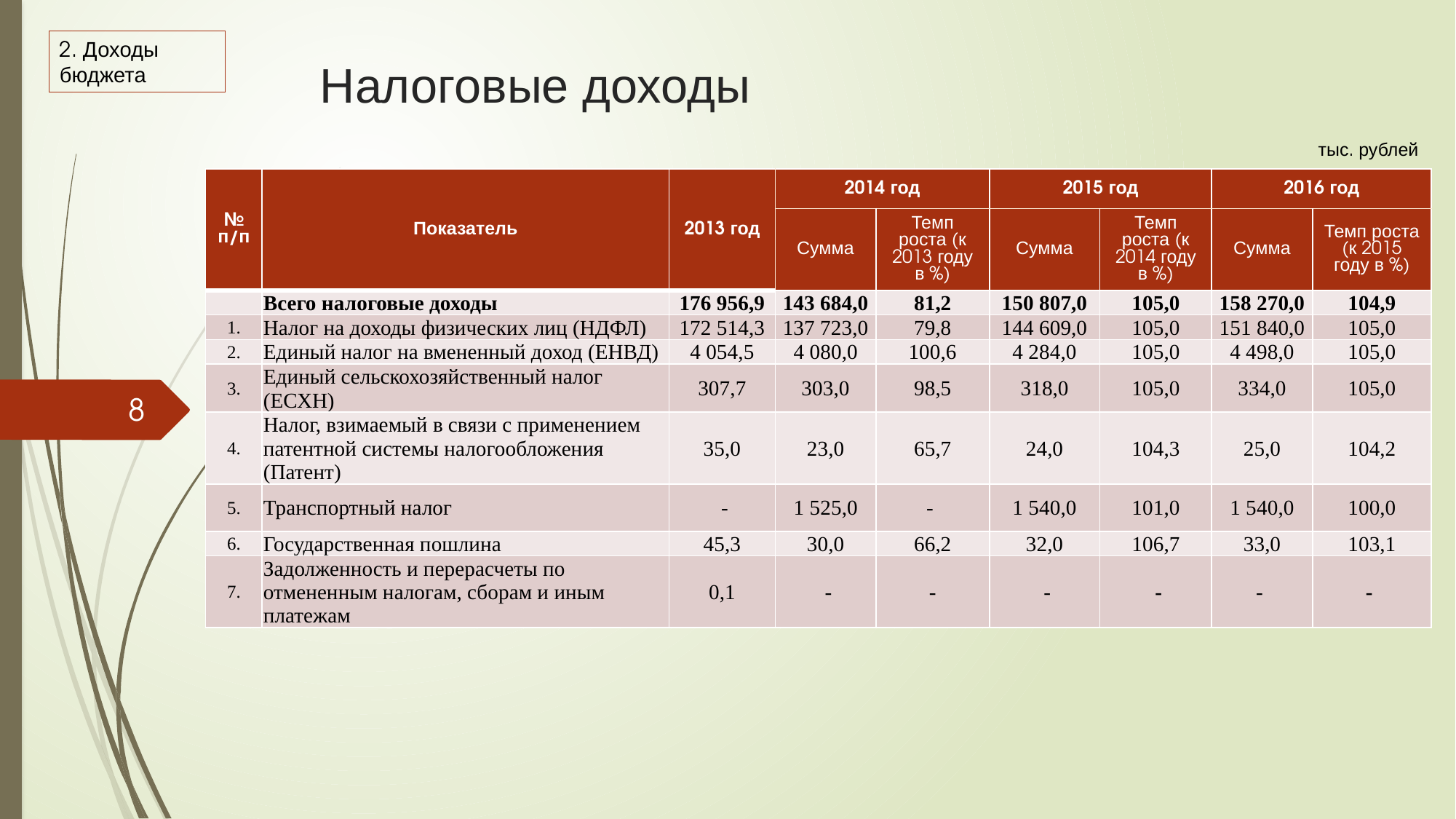

2. Доходы бюджета
# Налоговые доходы
тыс. рублей
| № п/п | Показатель | 2013 год | 2014 год |  | 2015 год |  | 2016 год |  |
| --- | --- | --- | --- | --- | --- | --- | --- | --- |
|  |  |  | Сумма | Темп роста (к 2013 году в %) | Сумма | Темп роста (к 2014 году в %) | Сумма | Темп роста (к 2015 году в %) |
|  | Всего налоговые доходы | 176 956,9 | 143 684,0 | 81,2 | 150 807,0 | 105,0 | 158 270,0 | 104,9 |
| 1. | Налог на доходы физических лиц (НДФЛ) | 172 514,3 | 137 723,0 | 79,8 | 144 609,0 | 105,0 | 151 840,0 | 105,0 |
| 2. | Единый налог на вмененный доход (ЕНВД) | 4 054,5 | 4 080,0 | 100,6 | 4 284,0 | 105,0 | 4 498,0 | 105,0 |
| 3. | Единый сельскохозяйственный налог (ЕСХН) | 307,7 | 303,0 | 98,5 | 318,0 | 105,0 | 334,0 | 105,0 |
| 4. | Налог, взимаемый в связи с применением патентной системы налогообложения (Патент) | 35,0 | 23,0 | 65,7 | 24,0 | 104,3 | 25,0 | 104,2 |
| 5. | Транспортный налог | - | 1 525,0 | - | 1 540,0 | 101,0 | 1 540,0 | 100,0 |
| 6. | Государственная пошлина | 45,3 | 30,0 | 66,2 | 32,0 | 106,7 | 33,0 | 103,1 |
| 7. | Задолженность и перерасчеты по отмененным налогам, сборам и иным платежам | 0,1 | - | - | - | - | - | - |
8